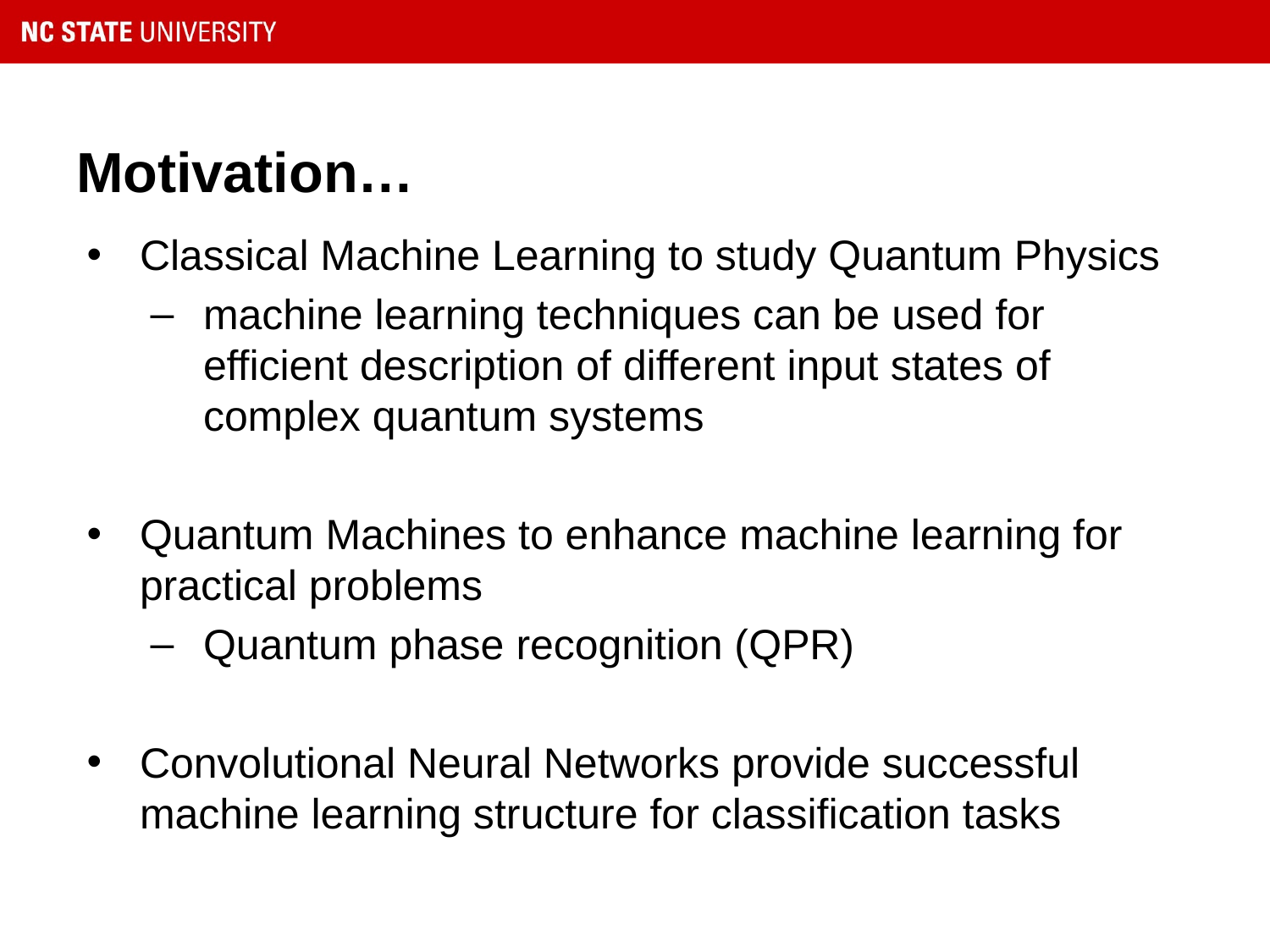

# Motivation…
Classical Machine Learning to study Quantum Physics
machine learning techniques can be used for efficient description of different input states of complex quantum systems

Quantum Machines to enhance machine learning for practical problems
Quantum phase recognition (QPR)

Convolutional Neural Networks provide successful machine learning structure for classification tasks